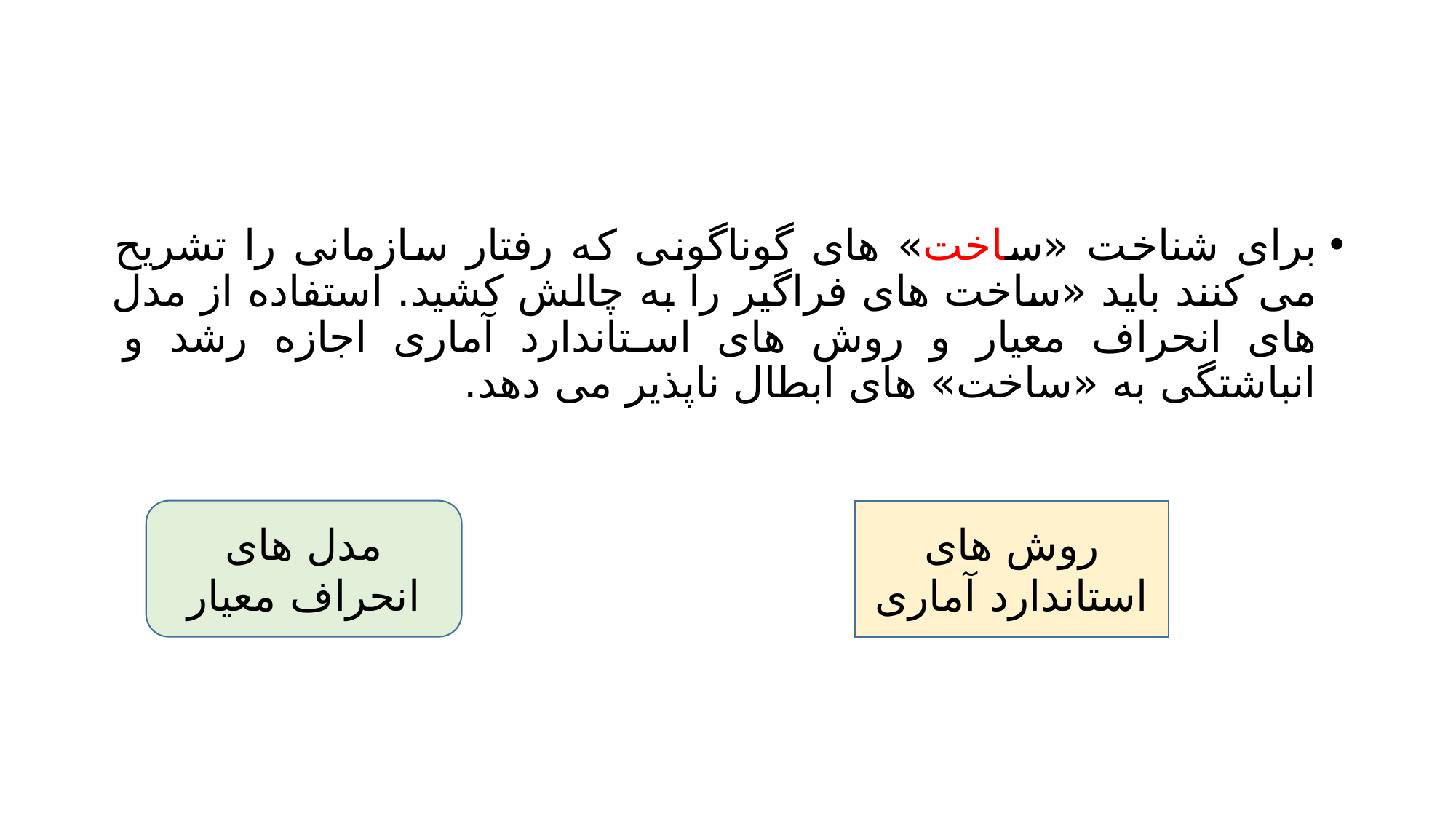

#
برای شناخت «ساخت» های گوناگونی که رفتار سازمانی را تشریح می کنند باید «ساخت های فراگیر را به چالش کشید. استفاده از مدل های انحراف معیار و روش های استاندارد آماری اجازه رشد و انباشتگی به «ساخت» های ابطال ناپذیر می دهد.
روش های استاندارد آماری
مدل های انحراف معیار